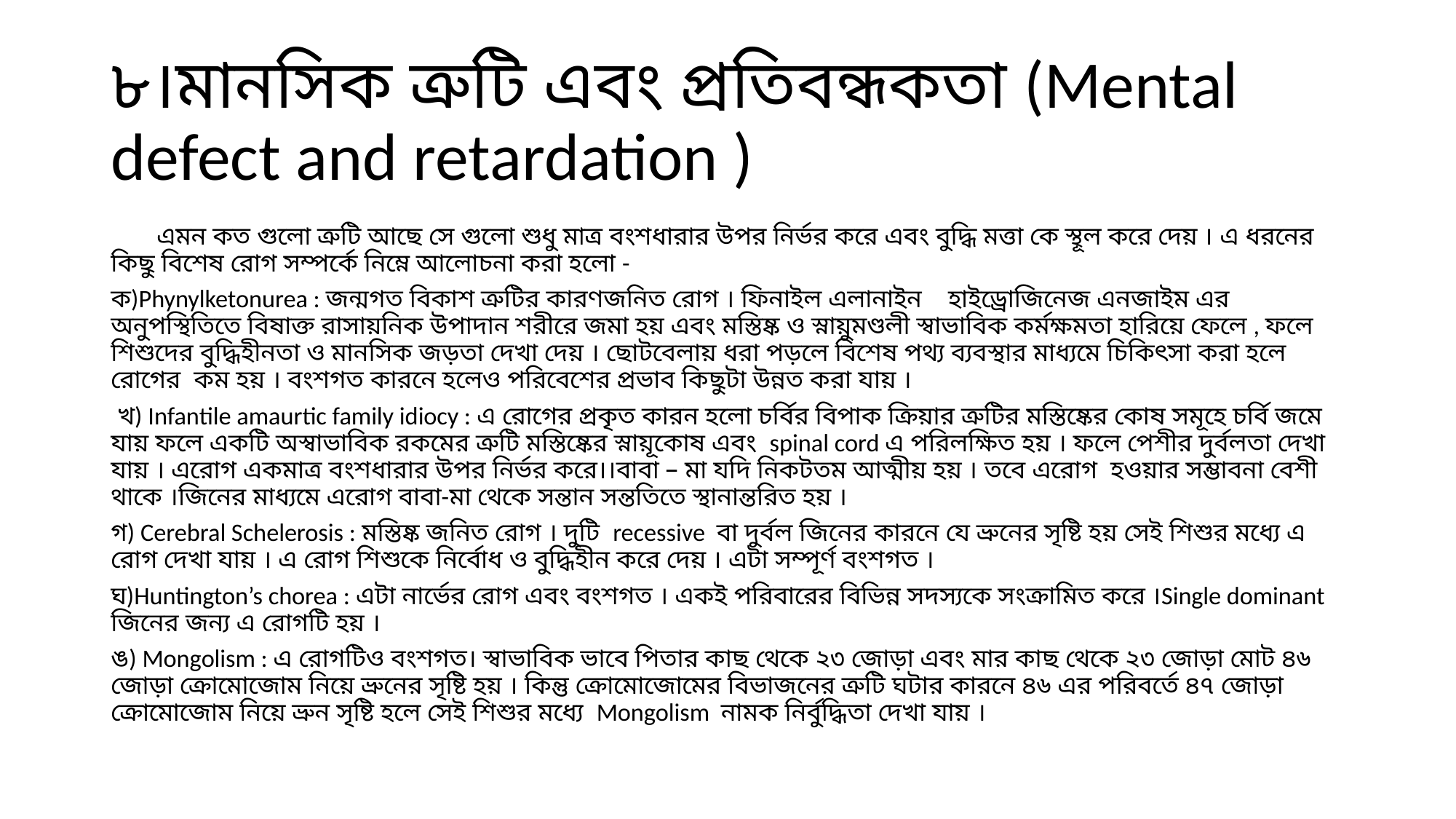

# ৮।মানসিক ত্রুটি এবং প্রতিবন্ধকতা (Mental defect and retardation )
       এমন কত গুলো ত্রুটি আছে সে গুলো শুধু মাত্র বংশধারার উপর নির্ভর করে এবং বুদ্ধি মত্তা কে স্থূল করে দেয় । এ ধরনের কিছু বিশেষ রোগ সম্পর্কে নিম্নে আলোচনা করা হলো -
ক)Phynylketonurea : জন্মগত বিকাশ ত্রুটির কারণজনিত রোগ । ফিনাইল এলানাইন    হাইড্রোজিনেজ এনজাইম এর অনুপস্থিতিতে বিষাক্ত রাসায়নিক উপাদান শরীরে জমা হয় এবং মস্তিষ্ক ও স্নায়ুমণ্ডলী স্বাভাবিক কর্মক্ষমতা হারিয়ে ফেলে , ফলে শিশুদের বুদ্ধিহীনতা ও মানসিক জড়তা দেখা দেয় । ছোটবেলায় ধরা পড়লে বিশেষ পথ্য ব্যবস্থার মাধ্যমে চিকিৎসা করা হলে রোগের  কম হয় । বংশগত কারনে হলেও পরিবেশের প্রভাব কিছুটা উন্নত করা যায় ।
 খ) Infantile amaurtic family idiocy : এ রোগের প্রকৃত কারন হলো চর্বির বিপাক ক্রিয়ার ত্রুটির মস্তিষ্কের কোষ সমূহে চর্বি জমে যায় ফলে একটি অস্বাভাবিক রকমের ত্রুটি মস্তিষ্কের স্নায়ূকোষ এবং  spinal cord এ পরিলক্ষিত হয় । ফলে পেশীর দুর্বলতা দেখা যায় । এরোগ একমাত্র বংশধারার উপর নির্ভর করে।।বাবা – মা যদি নিকটতম আত্মীয় হয় । তবে এরোগ  হওয়ার সম্ভাবনা বেশী থাকে ।জিনের মাধ্যমে এরোগ বাবা-মা থেকে সন্তান সন্ততিতে স্থানান্তরিত হয় ।
গ) Cerebral Schelerosis : মস্তিষ্ক জনিত রোগ । দুটি  recessive  বা দুর্বল জিনের কারনে যে ভ্রুনের সৃষ্টি হয় সেই শিশুর মধ্যে এ রোগ দেখা যায় । এ রোগ শিশুকে নির্বোধ ও বুদ্ধিহীন করে দেয় । এটা সম্পূর্ণ বংশগত ।
ঘ)Huntington’s chorea : এটা নার্ভের রোগ এবং বংশগত । একই পরিবারের বিভিন্ন সদস্যকে সংক্রামিত করে ।Single dominant জিনের জন্য এ রোগটি হয় ।
ঙ) Mongolism : এ রোগটিও বংশগত। স্বাভাবিক ভাবে পিতার কাছ থেকে ২৩ জোড়া এবং মার কাছ থেকে ২৩ জোড়া মোট ৪৬ জোড়া ক্রোমোজোম নিয়ে ভ্রুনের সৃষ্টি হয় । কিন্তু ক্রোমোজোমের বিভাজনের ত্রুটি ঘটার কারনে ৪৬ এর পরিবর্তে ৪৭ জোড়া ক্রোমোজোম নিয়ে ভ্রুন সৃষ্টি হলে সেই শিশুর মধ্যে  Mongolism  নামক নির্বুদ্ধিতা দেখা যায় ।